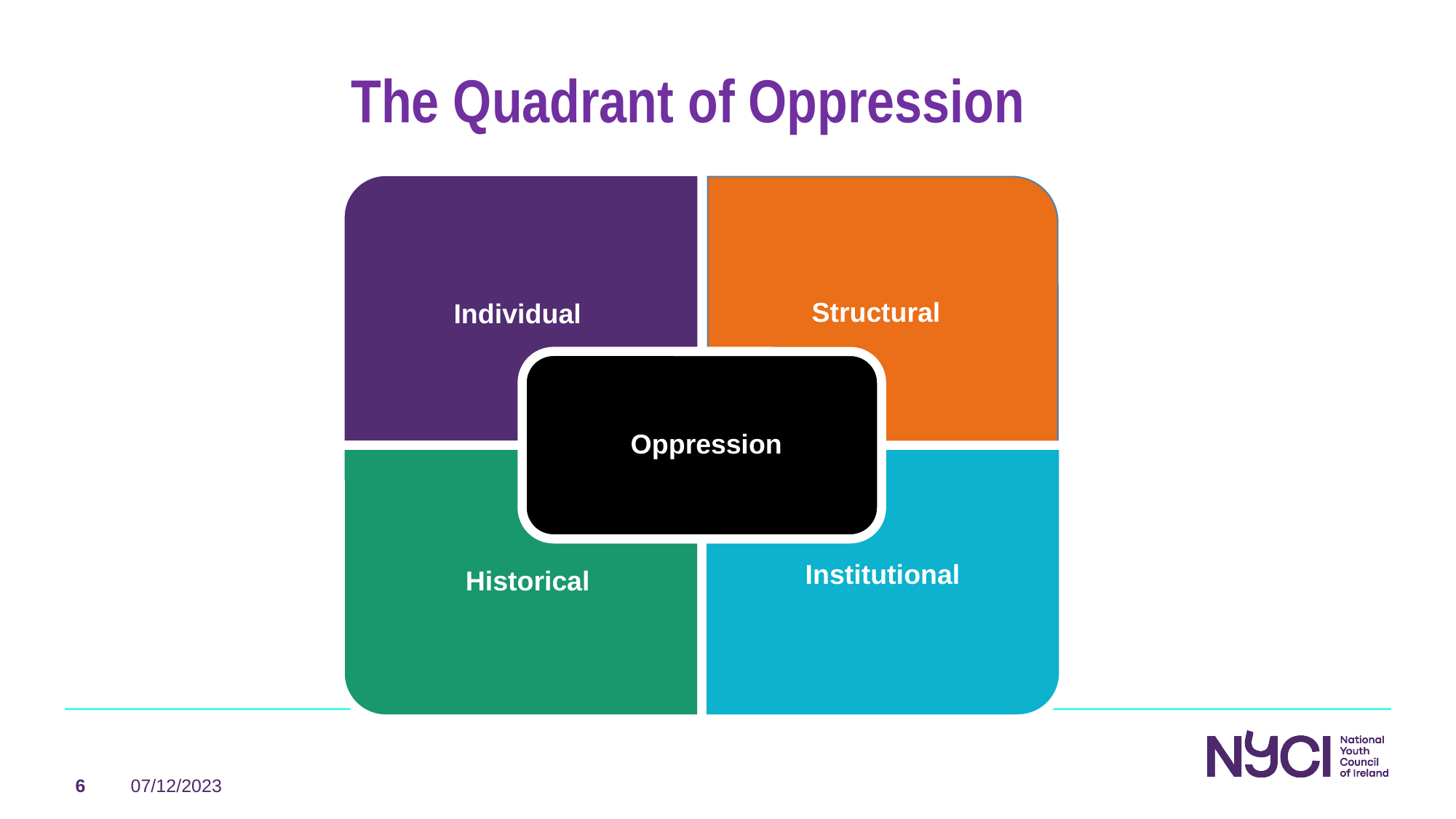

# The Quadrant of Oppression

Individual
Structural
Historical
Institutional
Oppression

6
07/12/2023